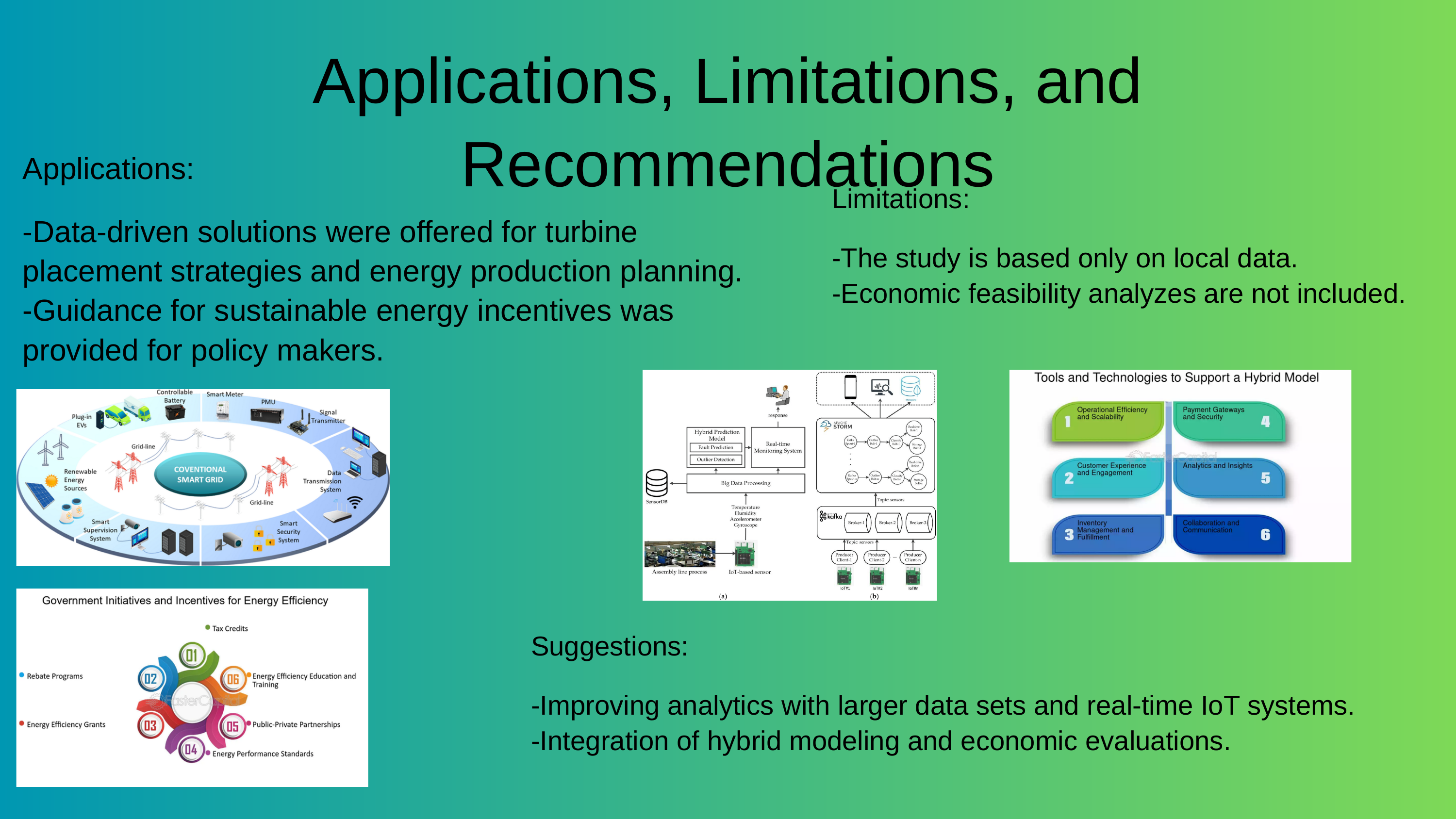

Applications, Limitations, and Recommendations
Applications:

-Data-driven solutions were offered for turbine placement strategies and energy production planning.
-Guidance for sustainable energy incentives was provided for policy makers.

Limitations:

-The study is based only on local data.
-Economic feasibility analyzes are not included.

Suggestions:

-Improving analytics with larger data sets and real-time IoT systems.
-Integration of hybrid modeling and economic evaluations.